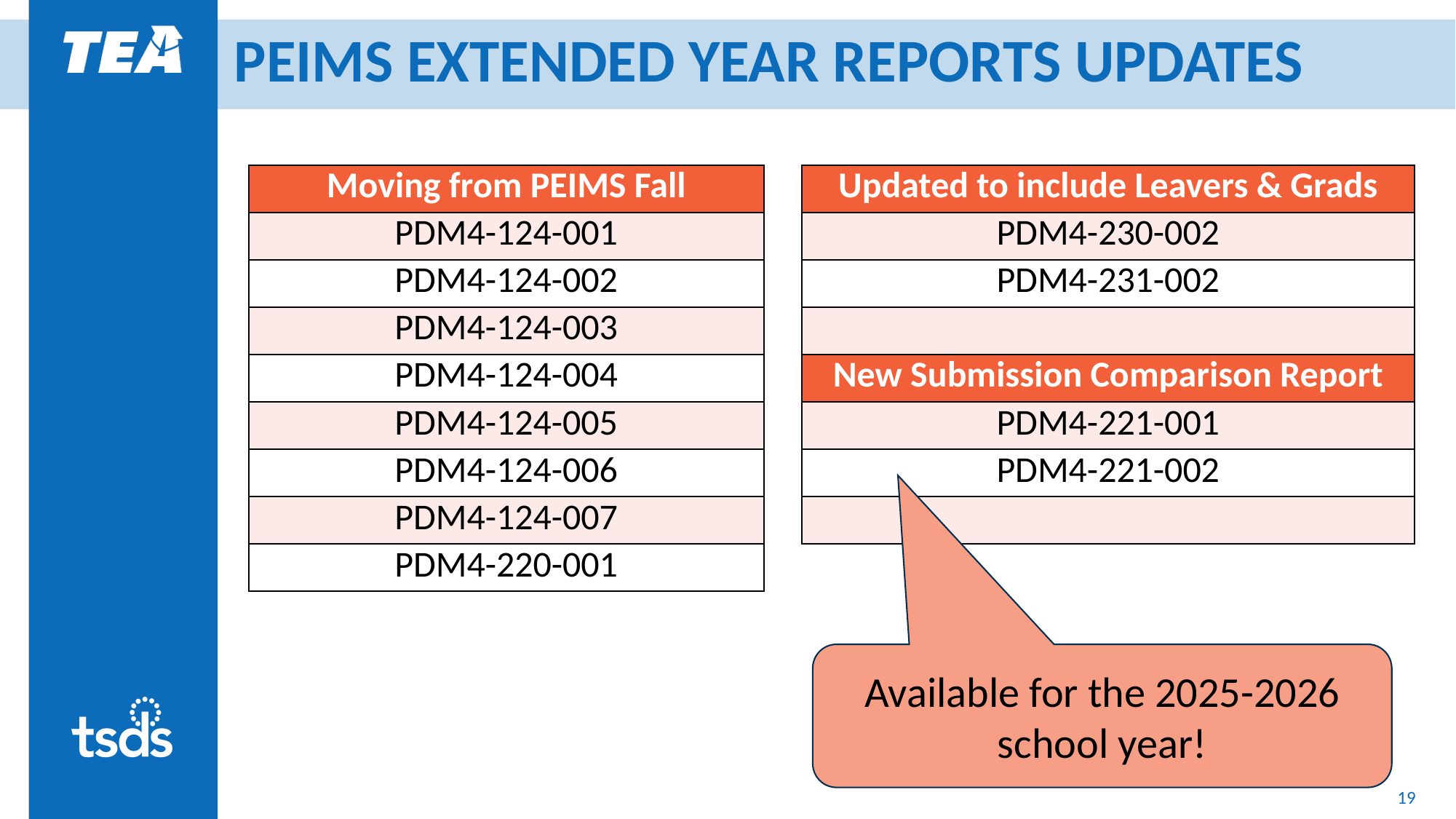

# PEIMS EXTENDED YEAR REPORTS UPDATES
| Moving from PEIMS Fall |  | Updated to include Leavers & Grads |
| --- | --- | --- |
| PDM4-124-001 |  | PDM4-230-002 |
| PDM4-124-002 |  | PDM4-231-002 |
| PDM4-124-003 |  |  |
| PDM4-124-004 |  | New Submission Comparison Report |
| PDM4-124-005 |  | PDM4-221-001 |
| PDM4-124-006 |  | PDM4-221-002 |
| PDM4-124-007 |  |  |
| PDM4-220-001 |  |  |
Available for the 2025-2026 school year!
19